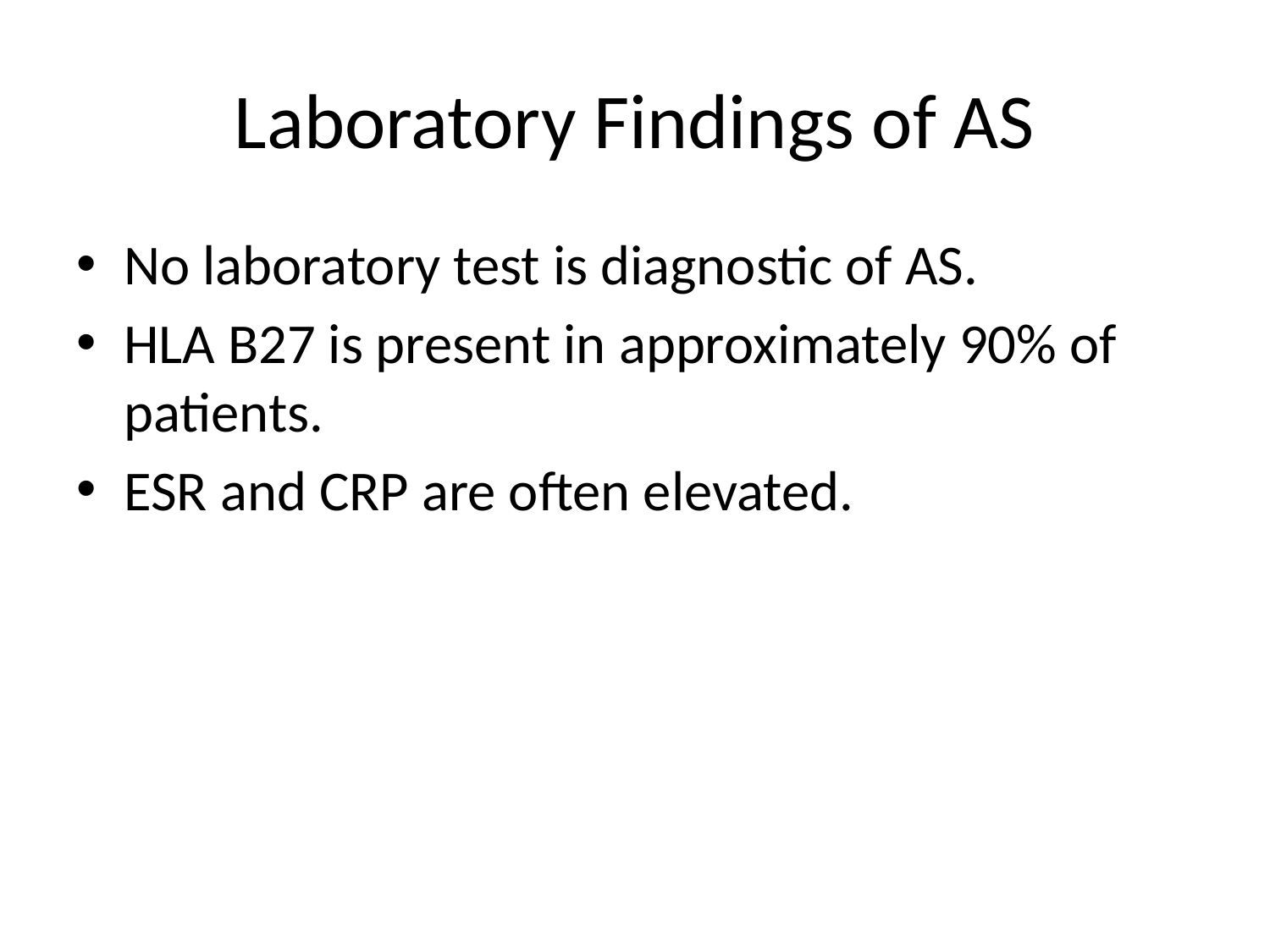

# Laboratory Findings of AS
No laboratory test is diagnostic of AS.
HLA B27 is present in approximately 90% of patients.
ESR and CRP are often elevated.